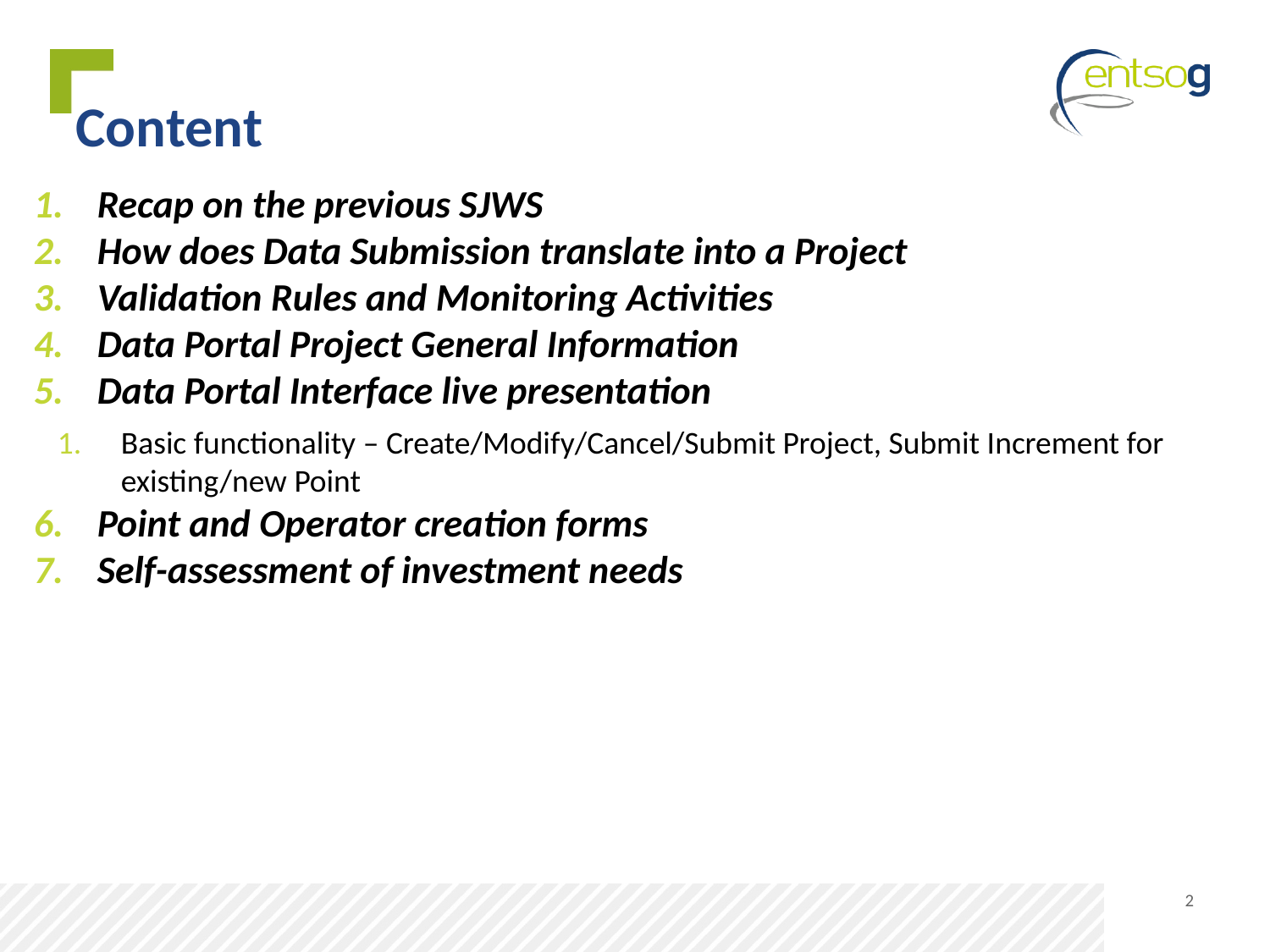

# Content
Recap on the previous SJWS
How does Data Submission translate into a Project
Validation Rules and Monitoring Activities
Data Portal Project General Information
Data Portal Interface live presentation
Basic functionality – Create/Modify/Cancel/Submit Project, Submit Increment for existing/new Point
Point and Operator creation forms
Self-assessment of investment needs

2